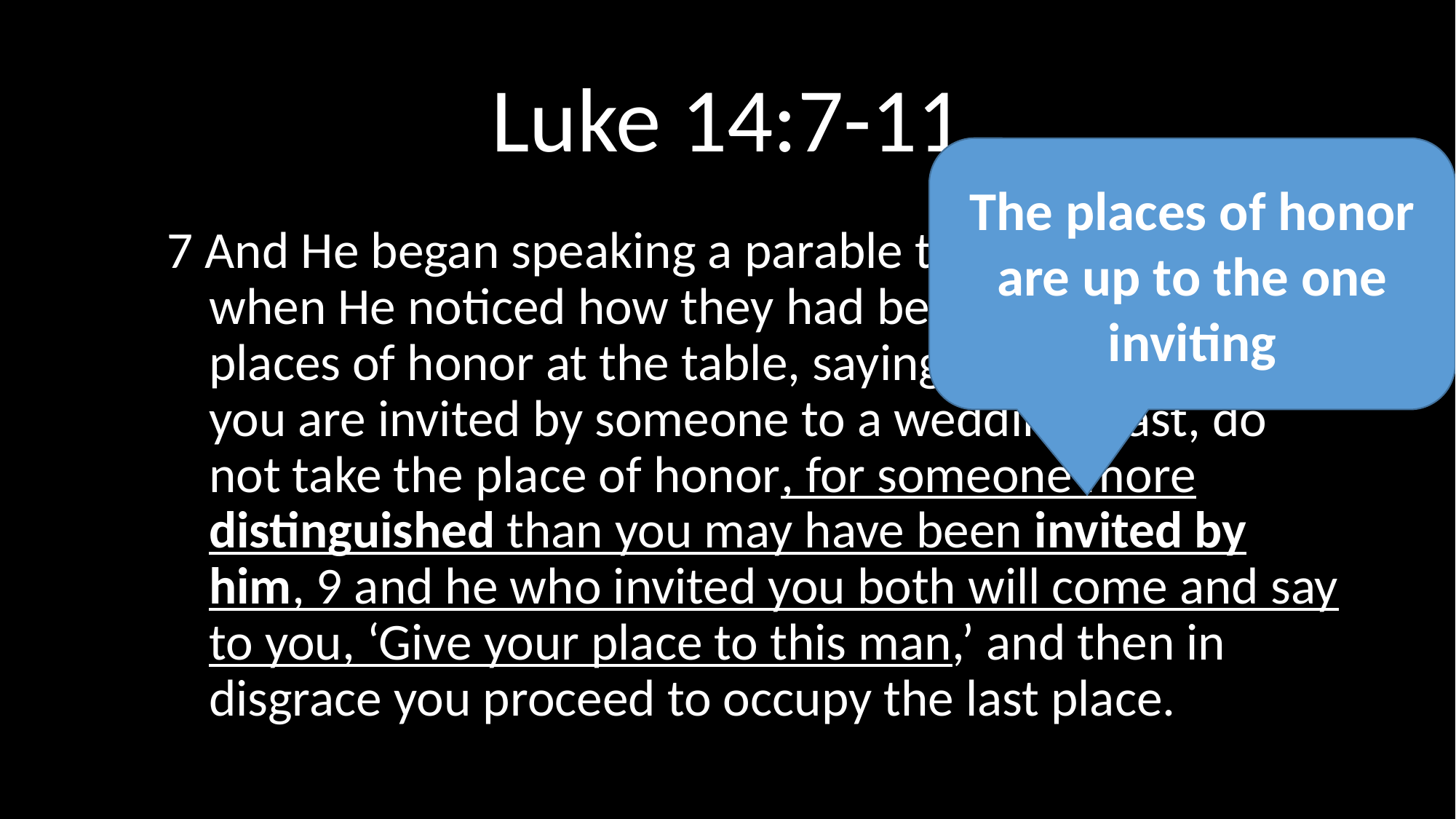

# Luke 14:7-11
The places of honor are up to the one inviting
7 And He began speaking a parable to the invited guests when He noticed how they had been picking out the places of honor at the table, saying to them, 8 “When you are invited by someone to a wedding feast, do not take the place of honor, for someone more distinguished than you may have been invited by him, 9 and he who invited you both will come and say to you, ‘Give your place to this man,’ and then in disgrace you proceed to occupy the last place.